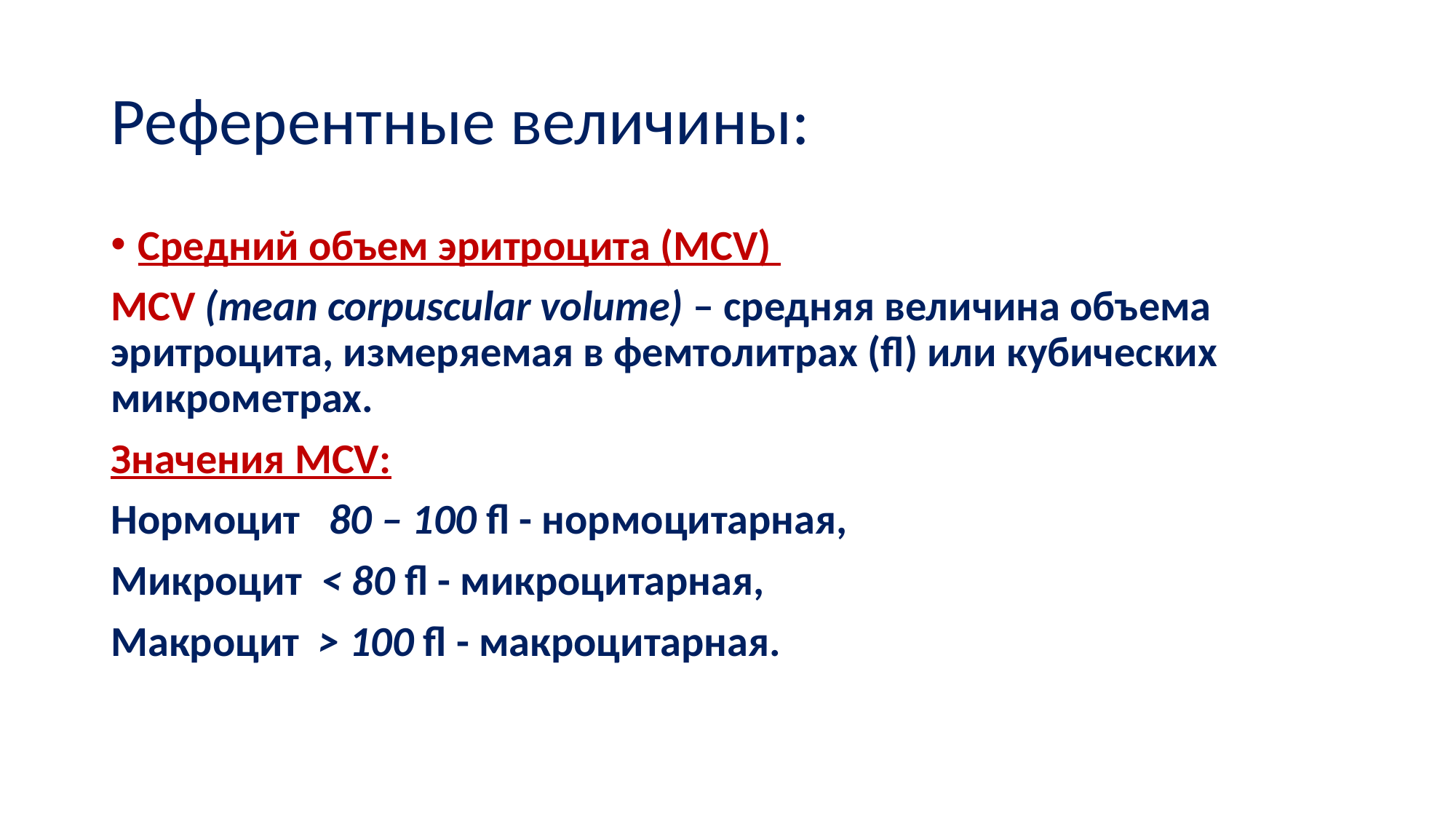

# Референтные величины:
Средний объем эритроцита (МСV)
МСV (mean corpuscular volume) – средняя величина объема эритроцита, измеряемая в фемтолитрах (fl) или кубических микрометрах.
Значения МСV:
Нормоцит   80 – 100 fl - нормоцитарная,
Микроцит  < 80 fl - микроцитарная,
Макроцит  > 100 fl - макроцитарная.